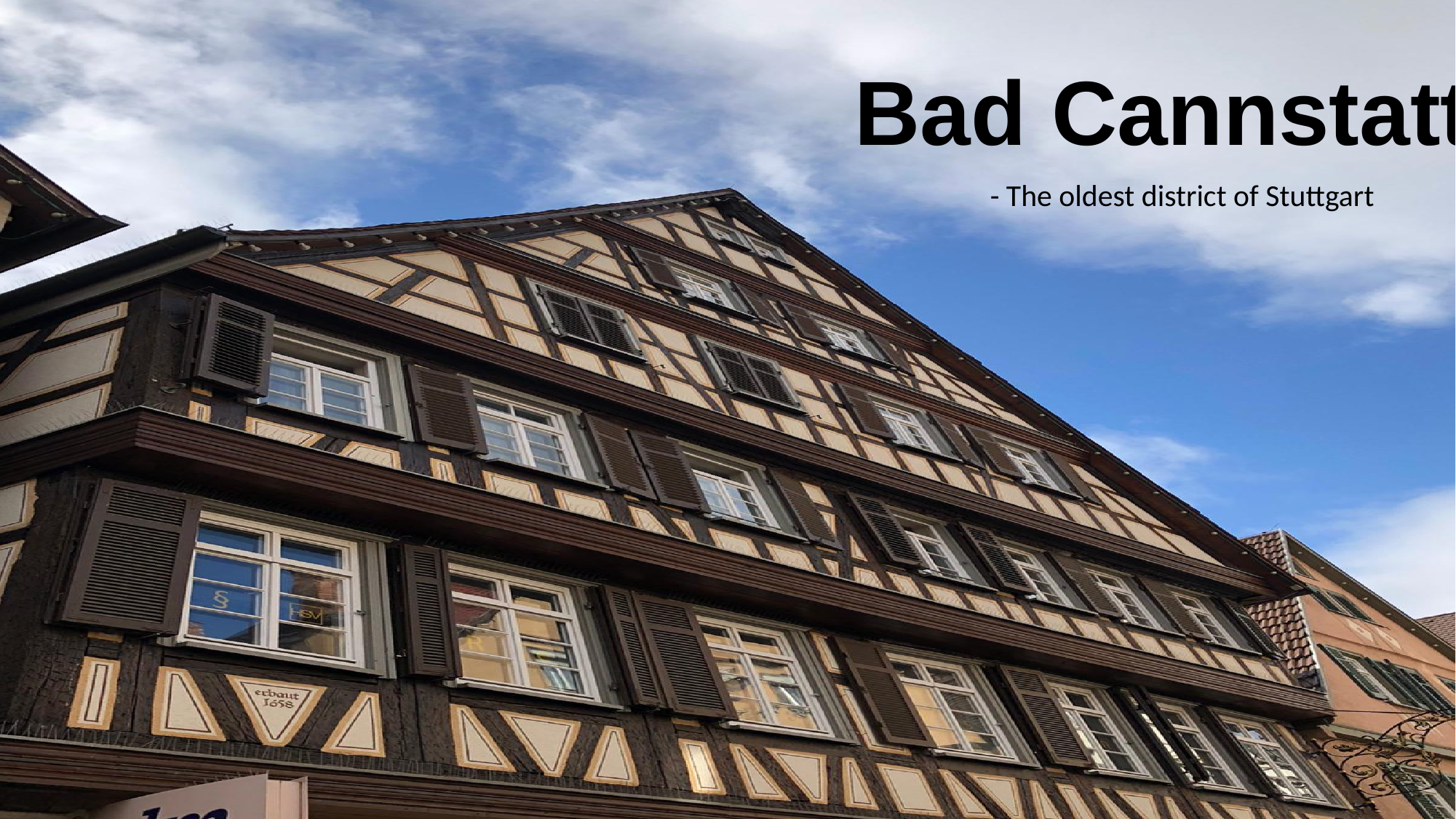

# Bad Cannstatt
- The oldest district of Stuttgart